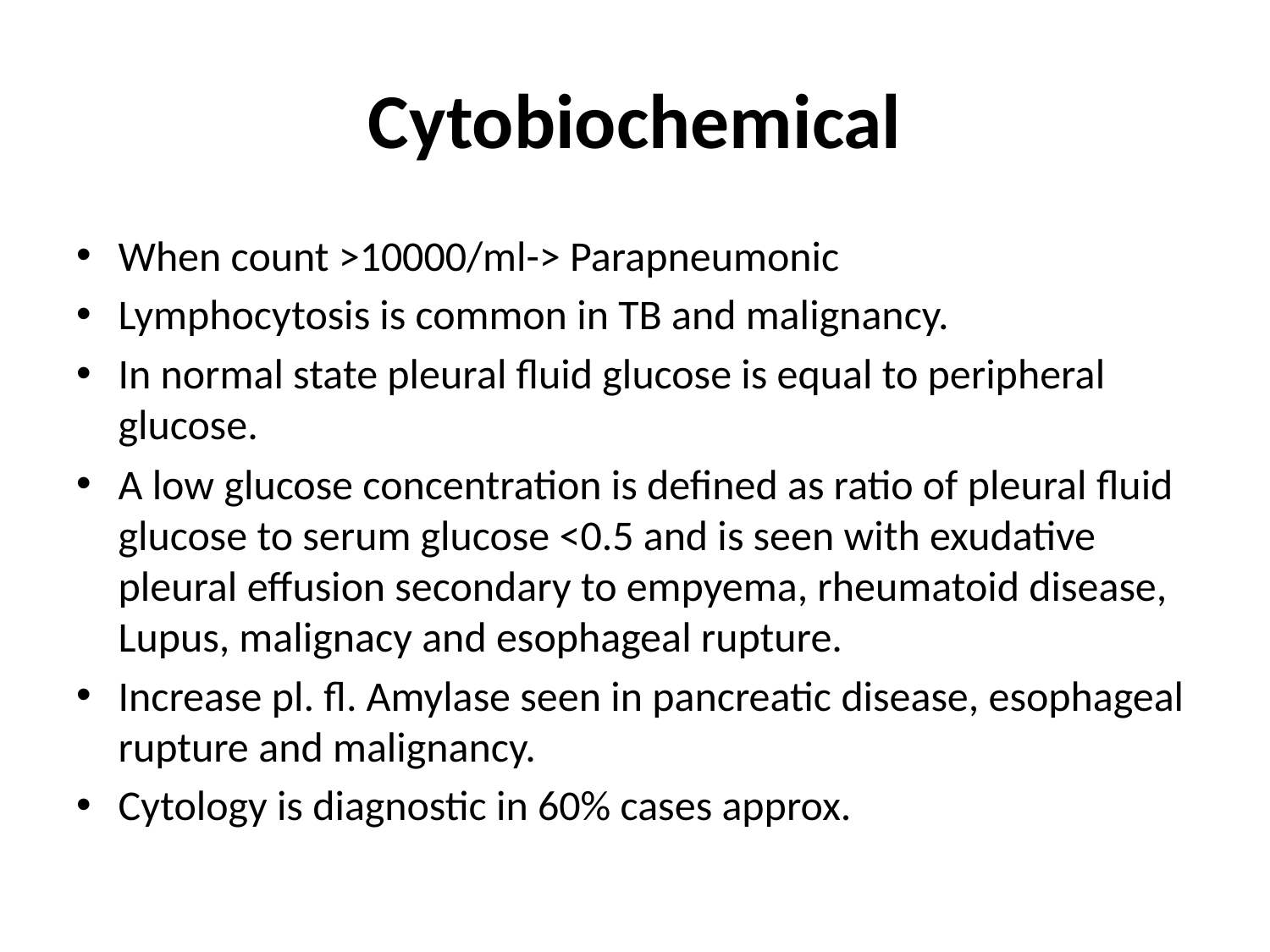

# Cytobiochemical
When count >10000/ml-> Parapneumonic
Lymphocytosis is common in TB and malignancy.
In normal state pleural fluid glucose is equal to peripheral glucose.
A low glucose concentration is defined as ratio of pleural fluid glucose to serum glucose <0.5 and is seen with exudative pleural effusion secondary to empyema, rheumatoid disease, Lupus, malignacy and esophageal rupture.
Increase pl. fl. Amylase seen in pancreatic disease, esophageal rupture and malignancy.
Cytology is diagnostic in 60% cases approx.